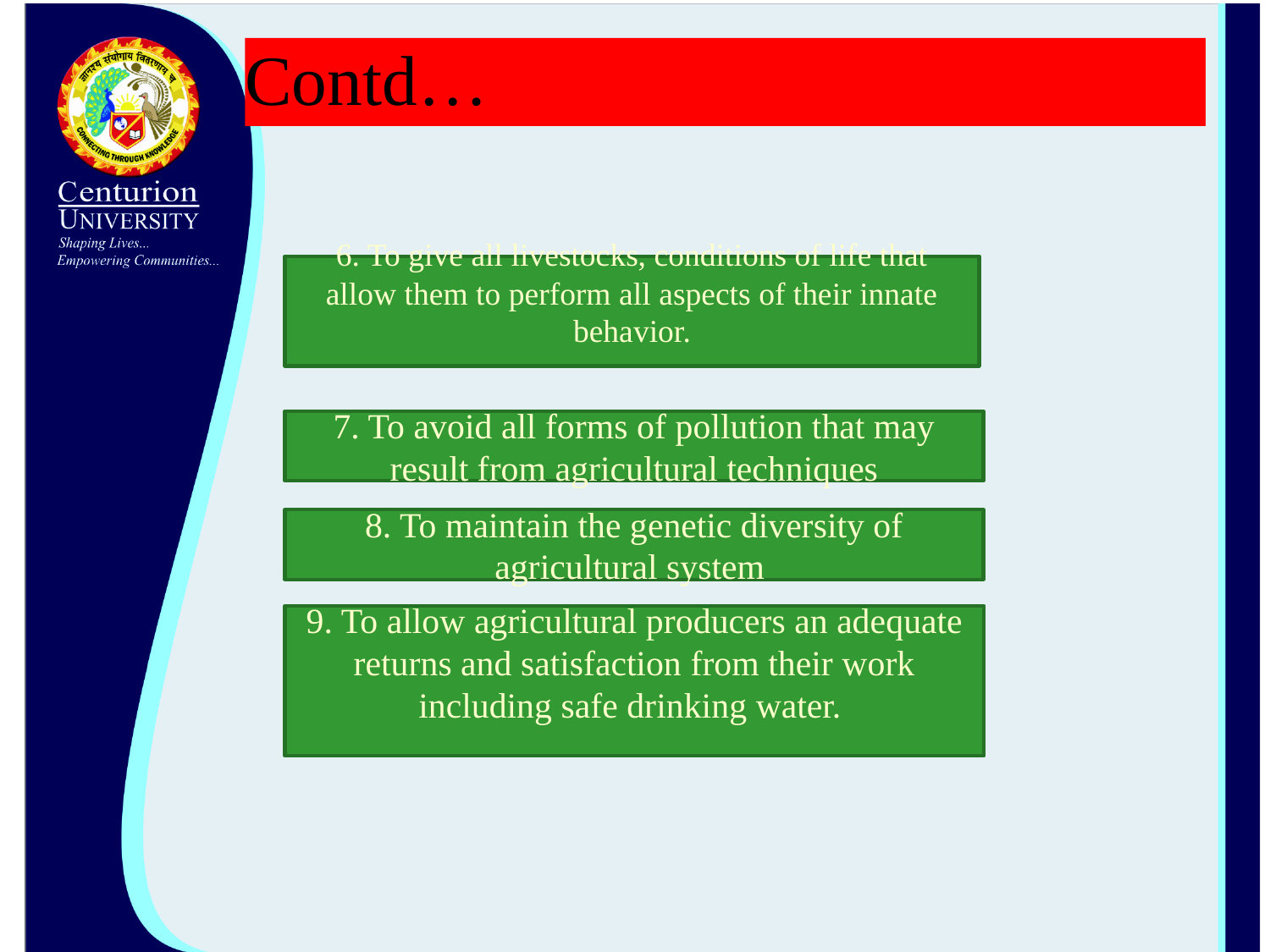

# Contd…
6. To give all livestocks, conditions of life that allow them to perform all aspects of their innate behavior.

7. To avoid all forms of pollution that may result from agricultural techniques
8. To maintain the genetic diversity of agricultural system
9. To allow agricultural producers an adequate returns and satisfaction from their work including safe drinking water.